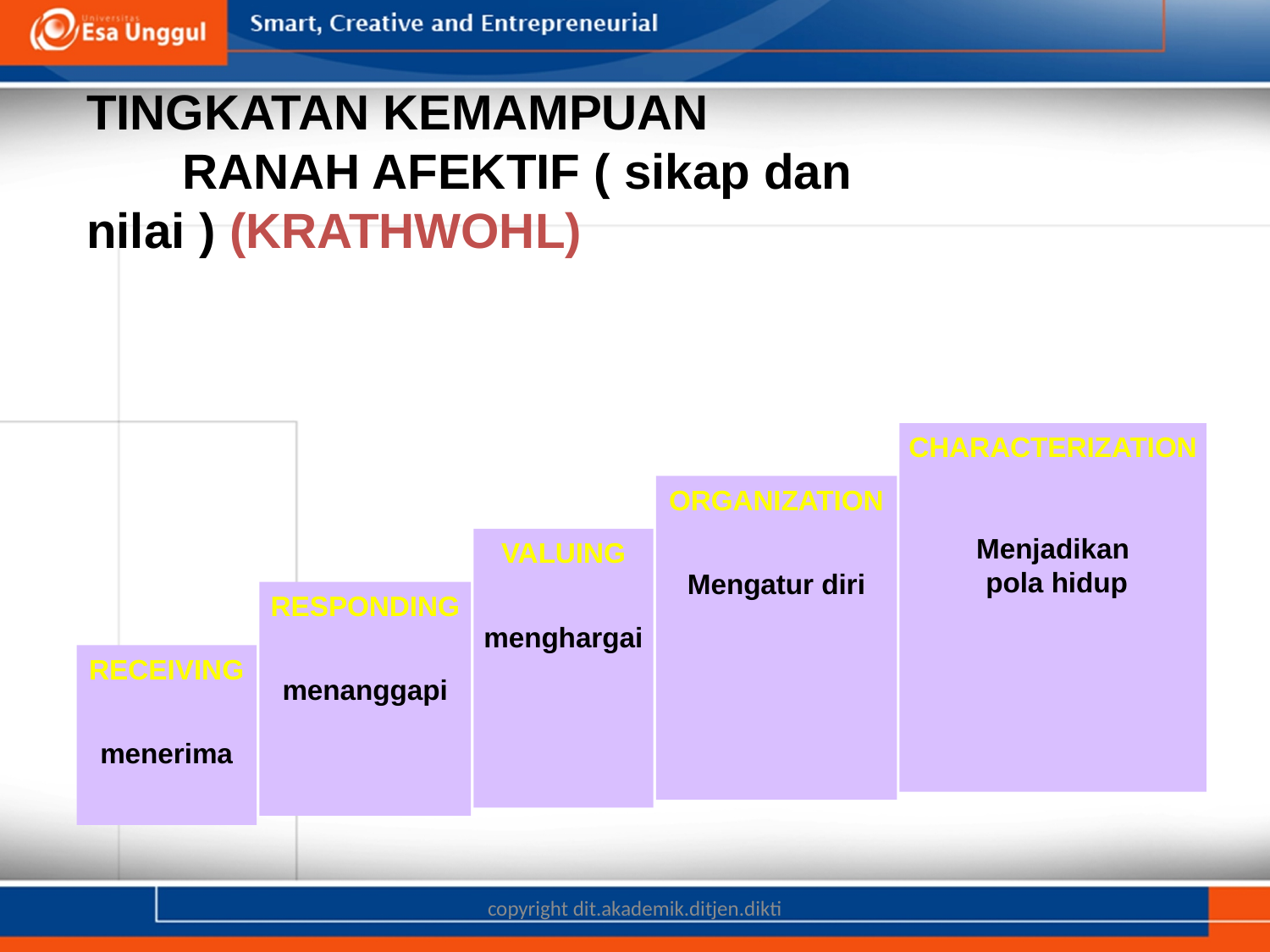

TINGKATAN KEMAMPUAN                       RANAH AFEKTIF ( sikap dan nilai ) (KRATHWOHL)
CHARACTERIZATION

Menjadikan
 pola hidup
ORGANIZATION

Mengatur diri

VALUING

menghargai

RESPONDING

menanggapi

RECEIVING

menerima

copyright dit.akademik.ditjen.dikti